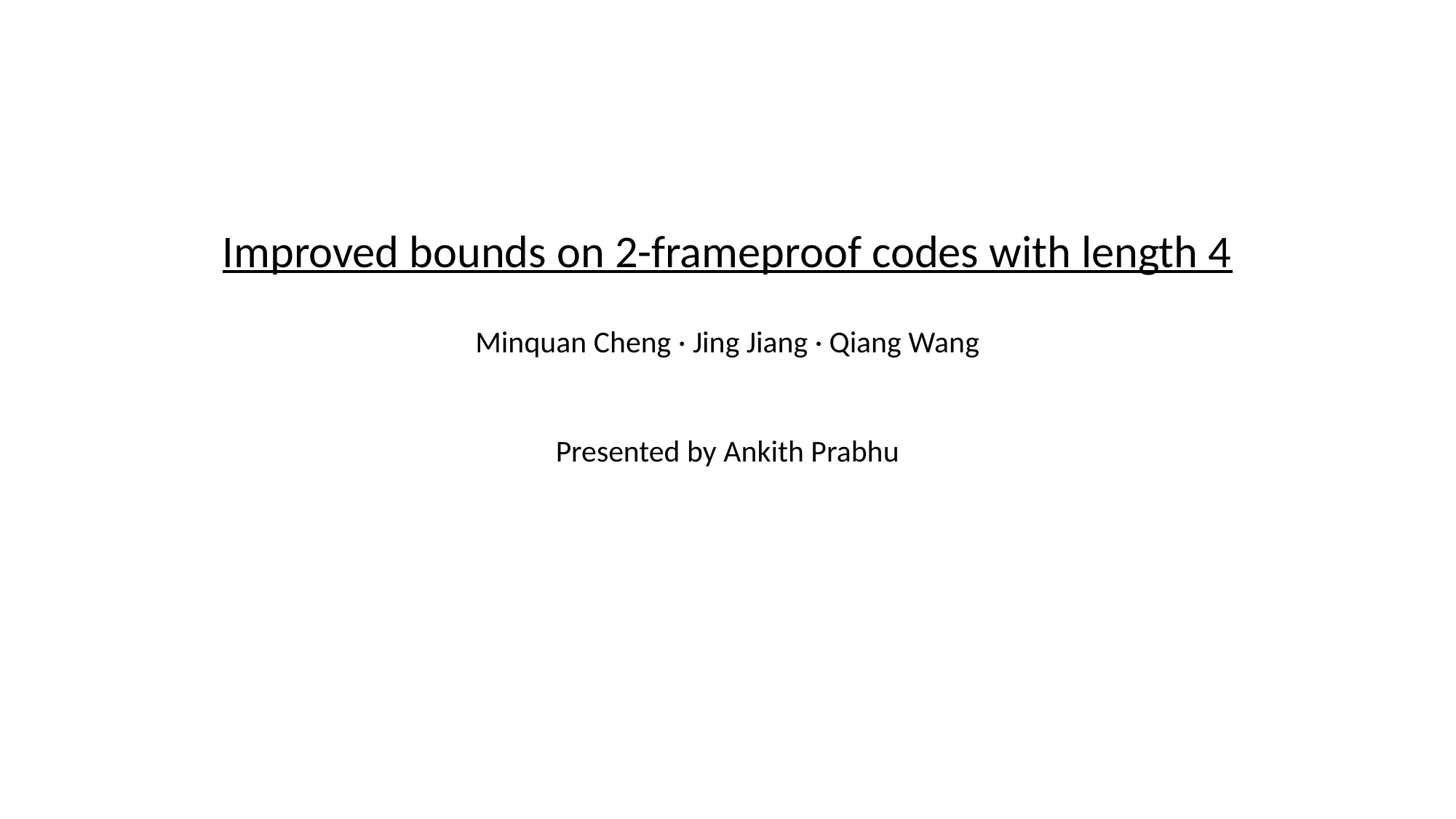

# Improved bounds on 2-frameproof codes with length 4 Minquan Cheng · Jing Jiang · Qiang Wang
Presented by Ankith Prabhu